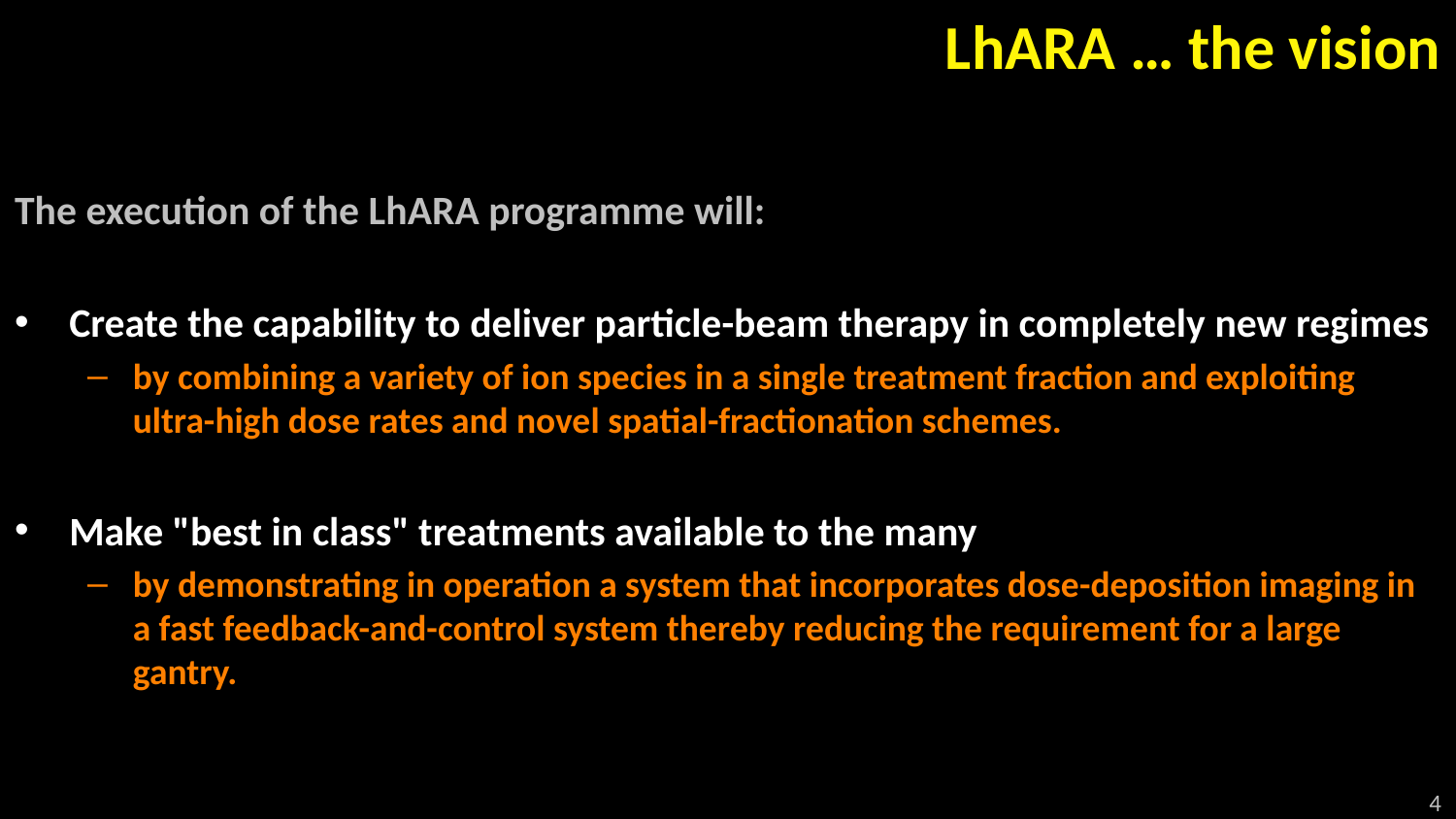

# LhARA … the vision
The execution of the LhARA programme will:

Create the capability to deliver particle-beam therapy in completely new regimes
by combining a variety of ion species in a single treatment fraction and exploiting ultra-high dose rates and novel spatial-fractionation schemes.

Make "best in class" treatments available to the many
by demonstrating in operation a system that incorporates dose-deposition imaging in a fast feedback-and-control system thereby reducing the requirement for a large gantry.
4